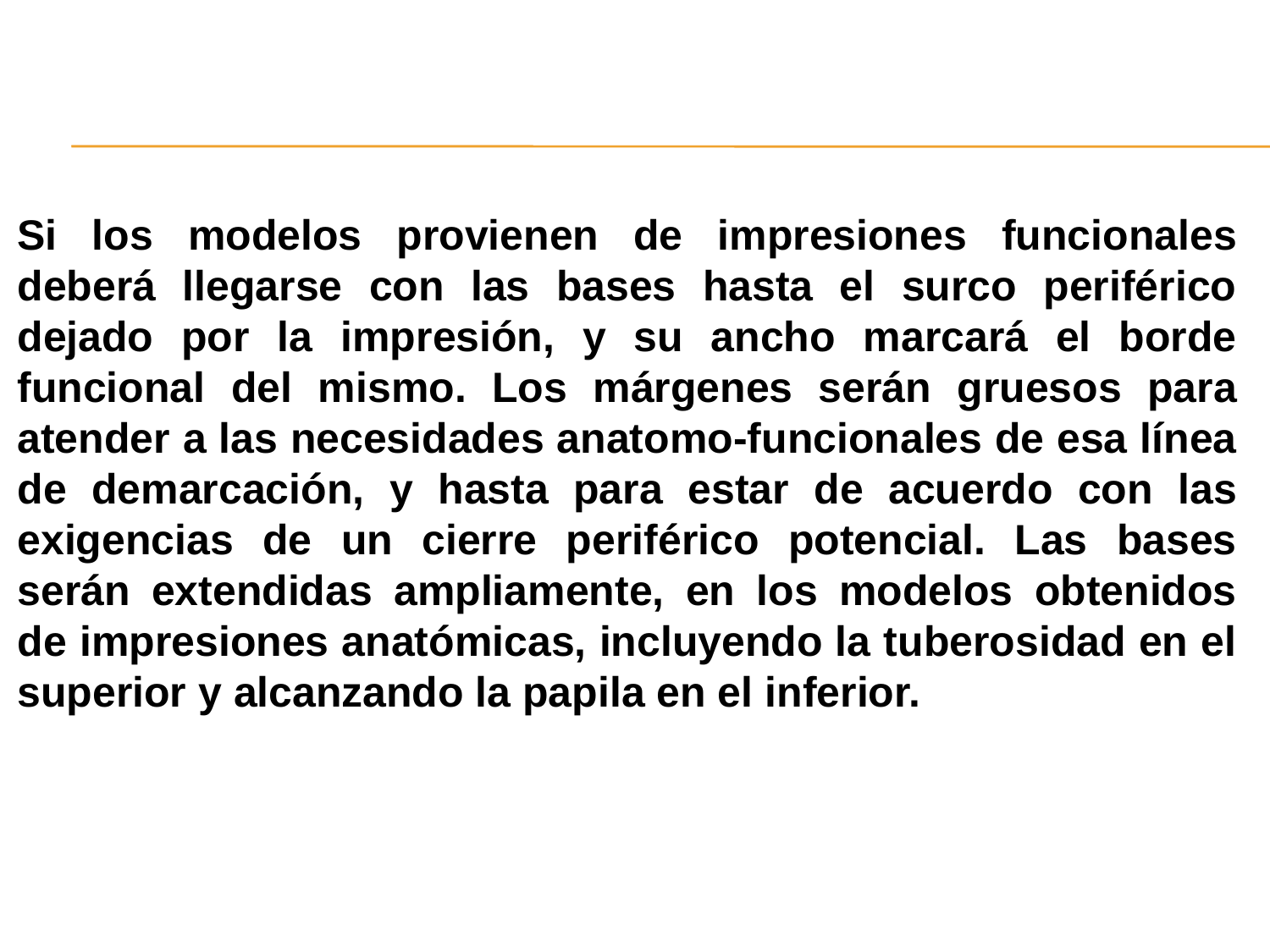

Si los modelos provienen de impresiones funcionales deberá llegarse con las bases hasta el surco periférico dejado por la impresión, y su ancho marcará el borde funcional del mismo. Los márgenes serán gruesos para atender a las necesidades anatomo-funcionales de esa línea de demarcación, y hasta para estar de acuerdo con las exigencias de un cierre periférico potencial. Las bases serán extendidas ampliamente, en los modelos obtenidos de impresiones anatómicas, incluyendo la tuberosidad en el superior y alcanzando la papila en el inferior.